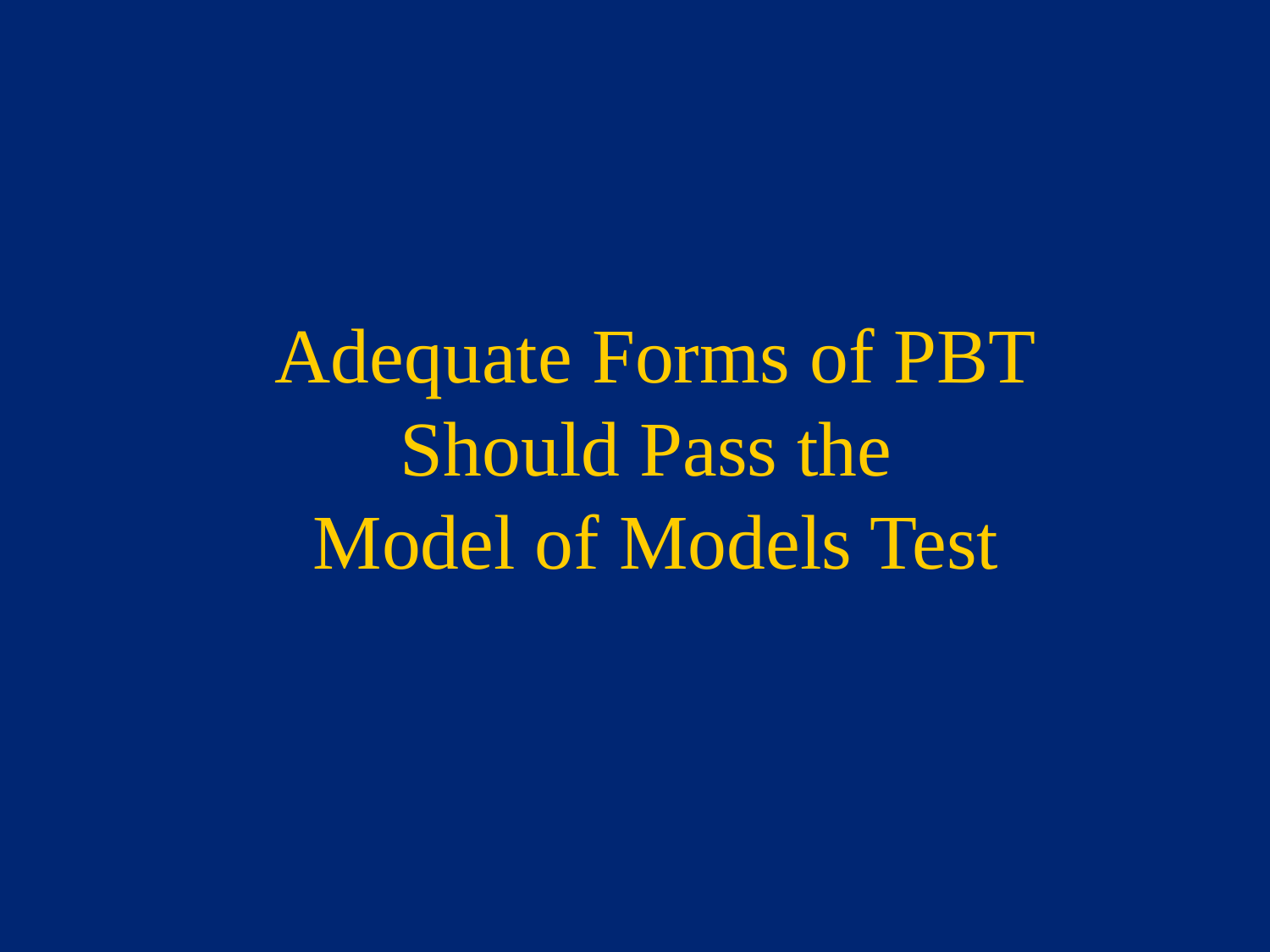

Adequate Forms of PBT
Should Pass the
Model of Models Test